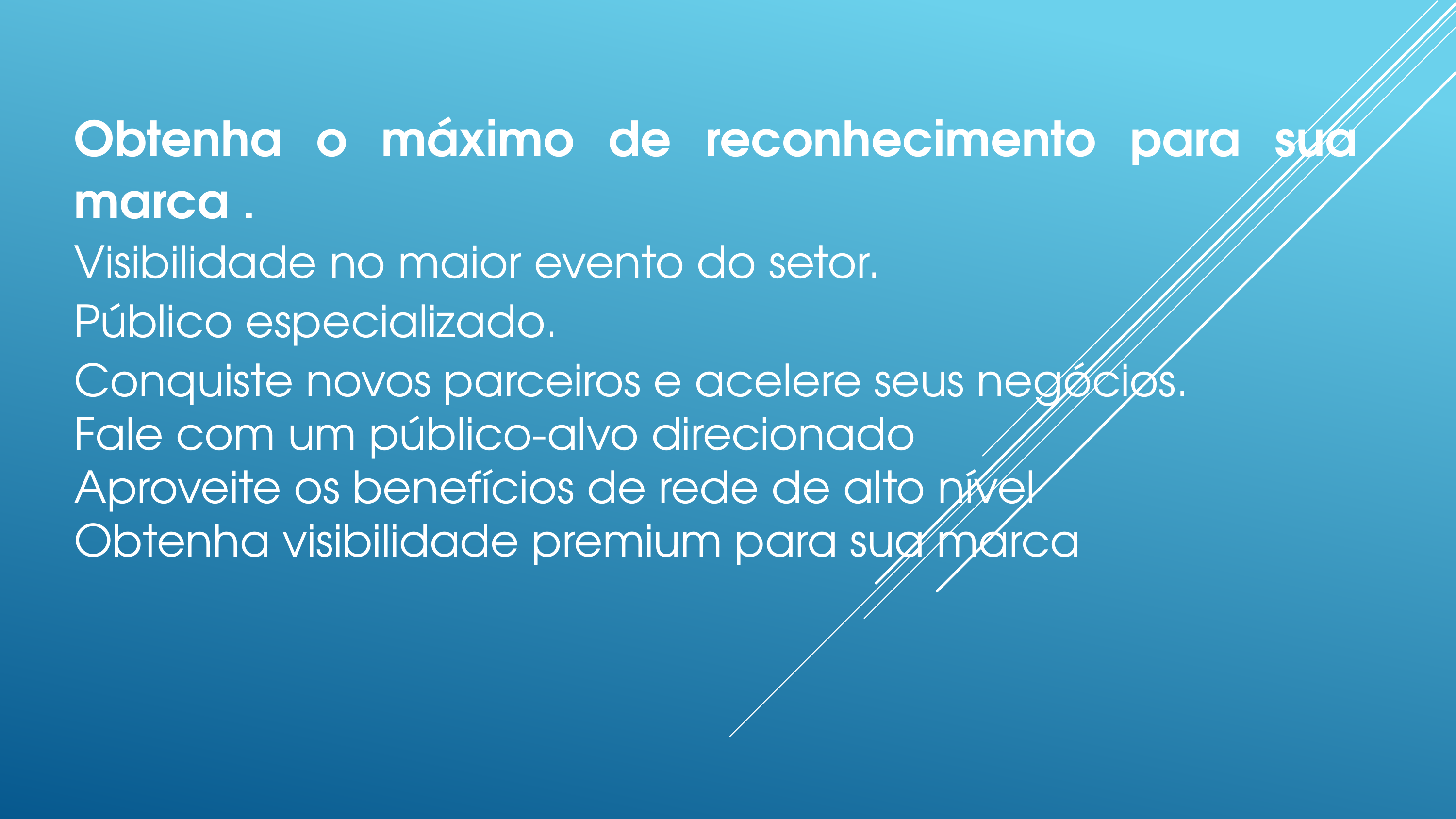

#
Obtenha o máximo de reconhecimento para sua marca .
Visibilidade no maior evento do setor.
Público especializado.
Conquiste novos parceiros e acelere seus negócios.
Fale com um público-alvo direcionado
Aproveite os benefícios de rede de alto nível
Obtenha visibilidade premium para sua marca